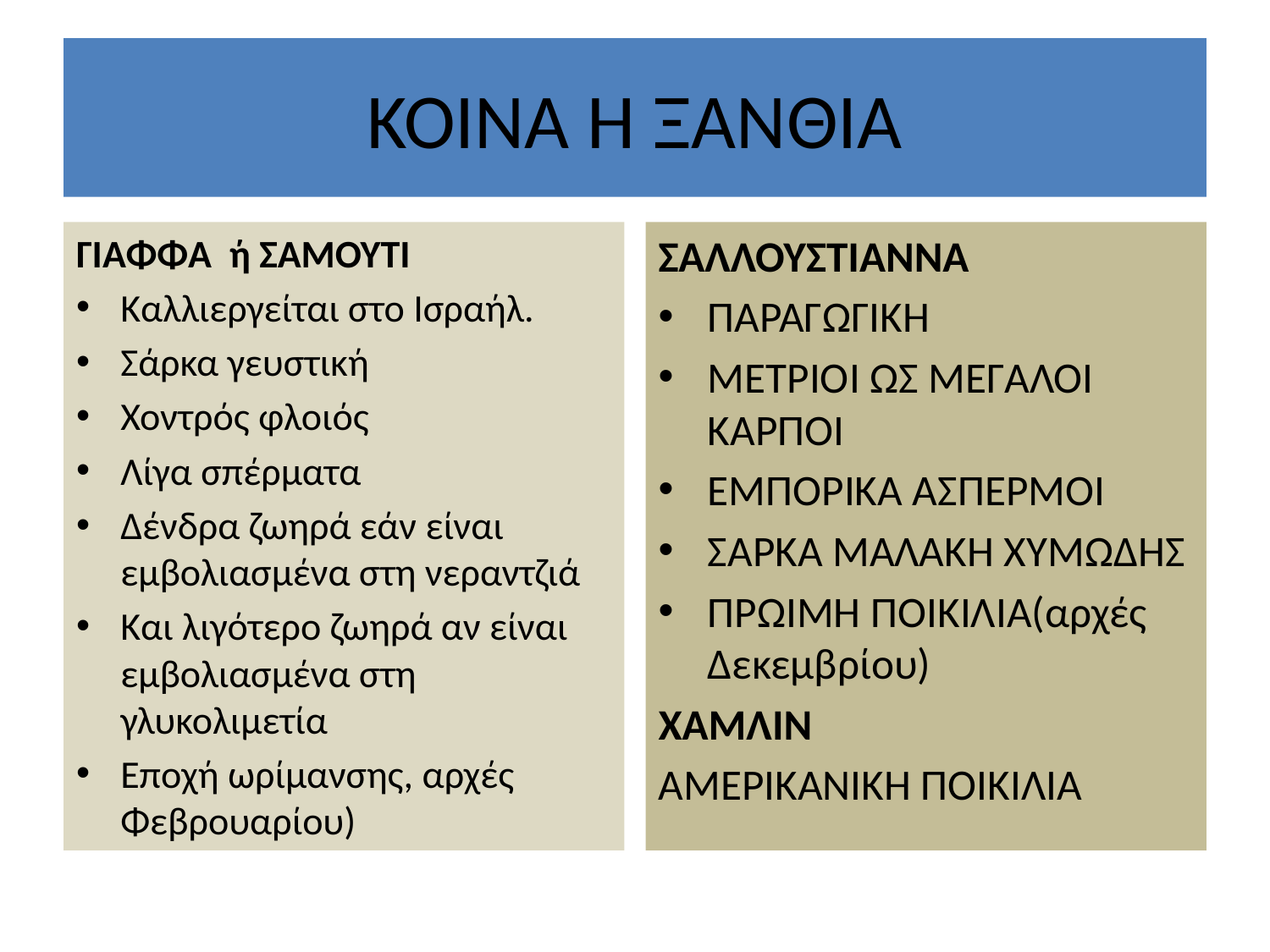

# KOINA H ΞΑΝΘΙΑ
ΓΙΑΦΦΑ  ή ΣΑΜΟΥΤΙ
Καλλιεργείται στο Ισραήλ.
Σάρκα γευστική
Χοντρός φλοιός
Λίγα σπέρματα
Δένδρα ζωηρά εάν είναι εμβολιασμένα στη νεραντζιά
Και λιγότερο ζωηρά αν είναι εμβολιασμένα στη  γλυκολιμετία
Εποχή ωρίμανσης, αρχές Φεβρουαρίου)
ΣΑΛΛΟΥΣΤΙΑΝΝΑ
ΠΑΡΑΓΩΓΙΚΗ
ΜΕΤΡΙΟΙ ΩΣ ΜΕΓΑΛΟΙ ΚΑΡΠΟΙ
ΕΜΠΟΡΙΚΑ ΑΣΠΕΡΜΟΙ
ΣΑΡΚΑ ΜΑΛΑΚΗ ΧΥΜΩΔΗΣ
ΠΡΩΙΜΗ ΠΟΙΚΙΛΙΑ(αρχές Δεκεμβρίου)
ΧΑΜΛΙΝ
ΑΜΕΡΙΚΑΝΙΚΗ ΠΟΙΚΙΛΙΑ